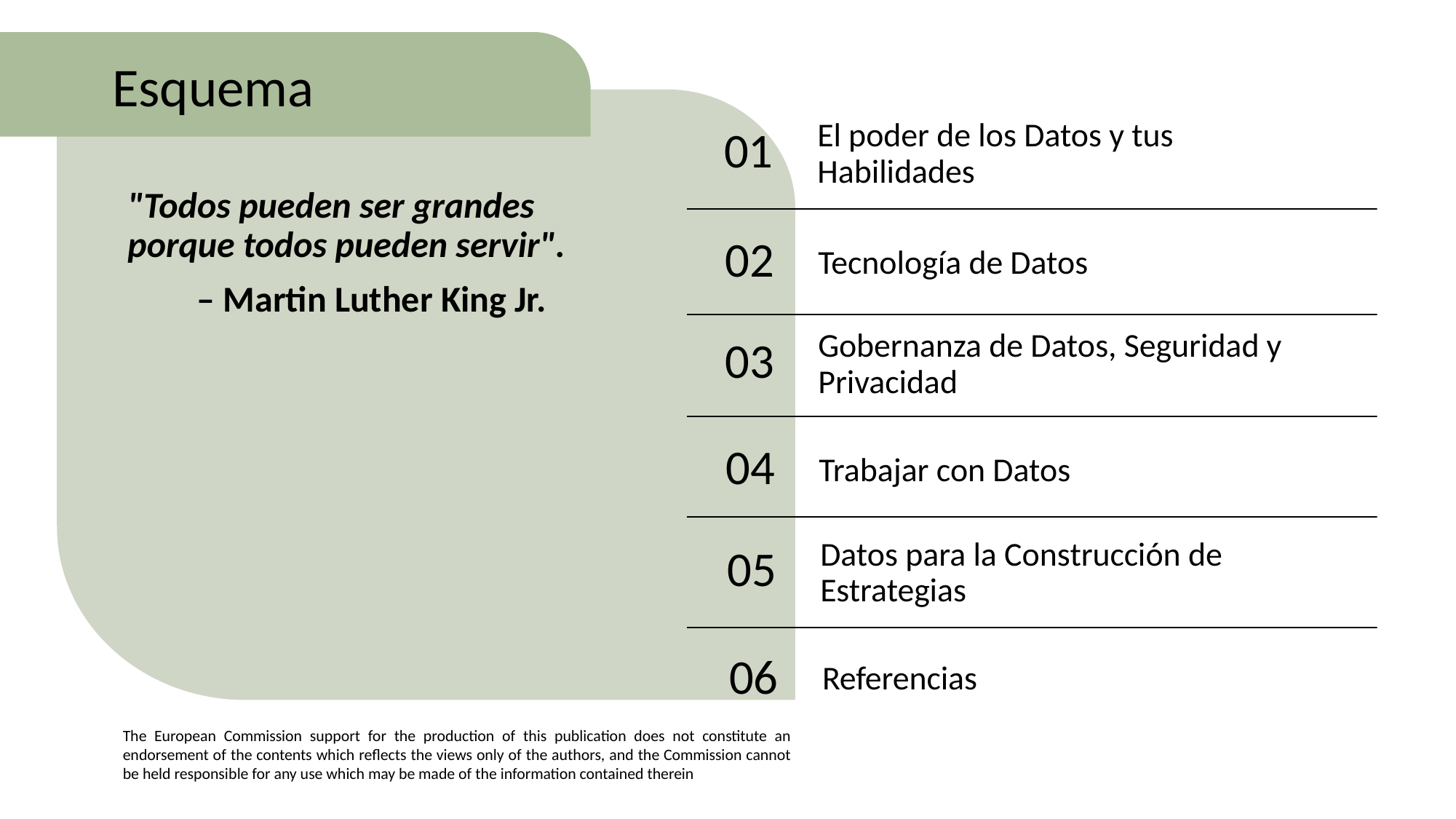

Esquema

El poder de los Datos y tus Habilidades

01
"Todos pueden ser grandes porque todos pueden servir".
 – Martin Luther King Jr.

02

Tecnología de Datos

03

Gobernanza de Datos, Seguridad y Privacidad

04

Trabajar con Datos

05

Datos para la Construcción de Estrategias

06
Referencias